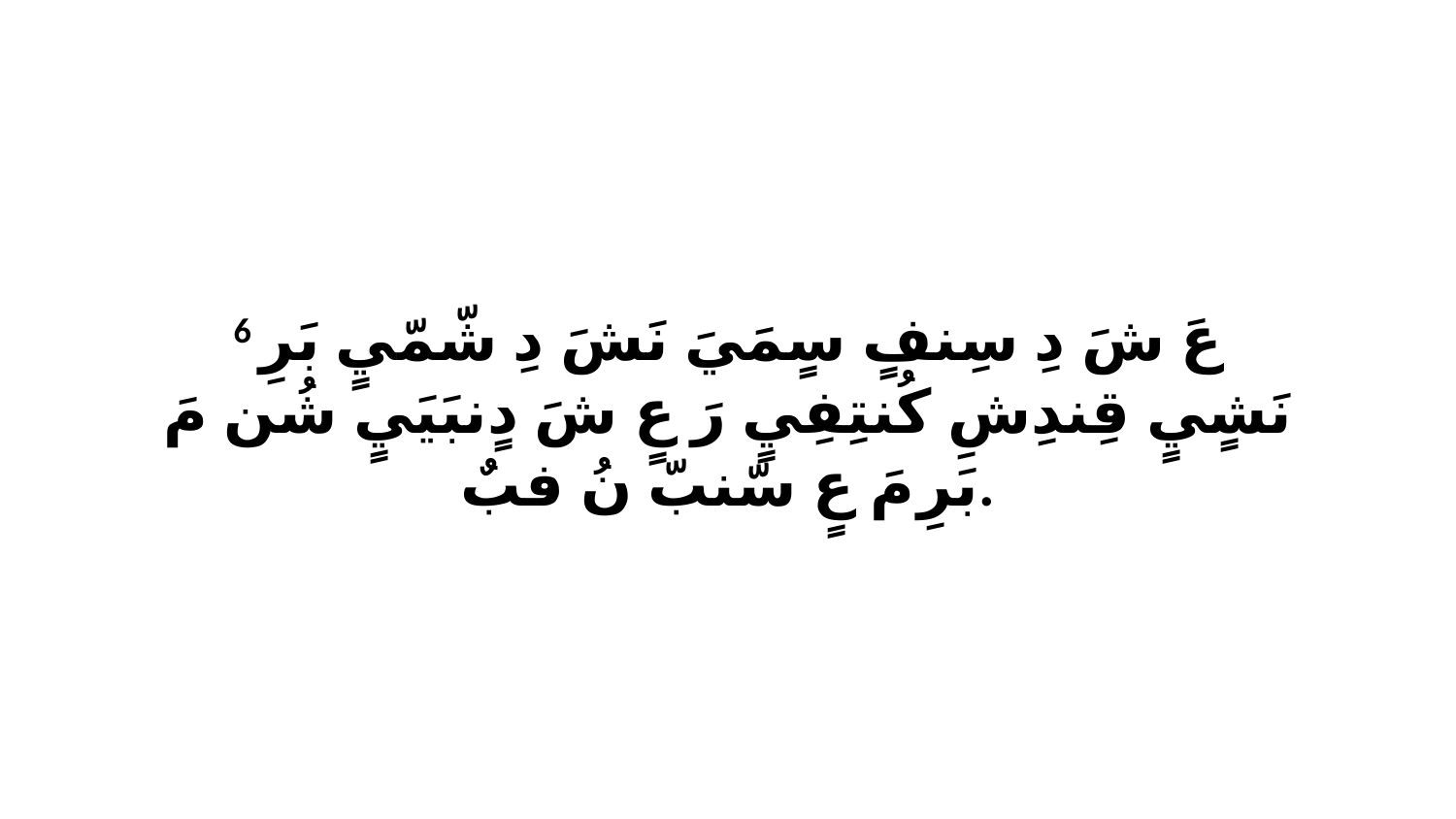

6 عَ شَ دِ سِنفٍ سٍمَيَ نَشَ دِ شّمّيٍ بَرِ نَشٍيٍ قِندِشِ كُنتِفِيٍ رَ عٍ شَ دٍنبَيَيٍ شُن مَ بَرِ مَ عٍ سّنبّ نُ فبٌ.